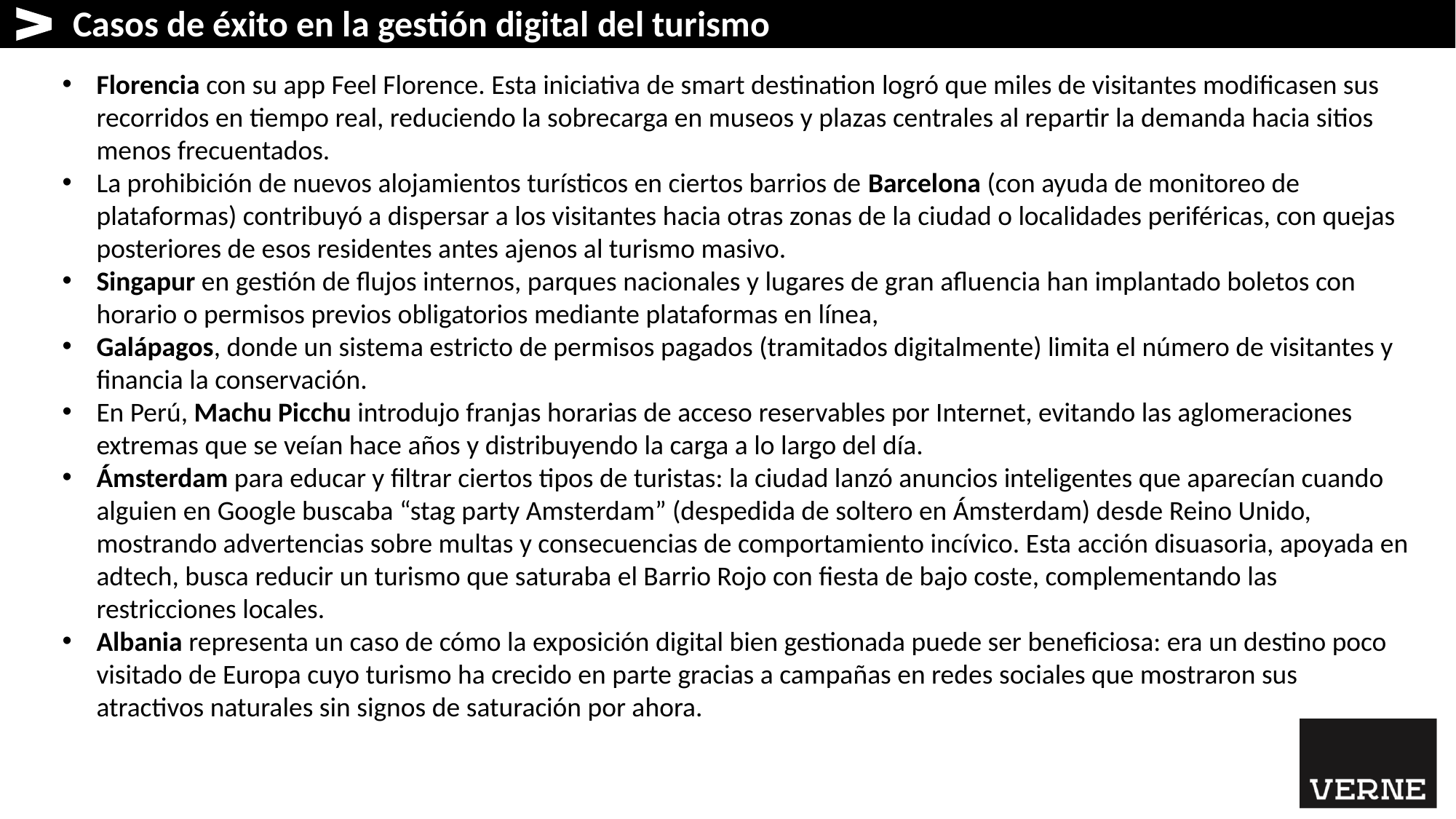

# Casos de éxito en la gestión digital del turismo
Florencia con su app Feel Florence. Esta iniciativa de smart destination logró que miles de visitantes modificasen sus recorridos en tiempo real, reduciendo la sobrecarga en museos y plazas centrales al repartir la demanda hacia sitios menos frecuentados.
La prohibición de nuevos alojamientos turísticos en ciertos barrios de Barcelona (con ayuda de monitoreo de plataformas) contribuyó a dispersar a los visitantes hacia otras zonas de la ciudad o localidades periféricas, con quejas posteriores de esos residentes antes ajenos al turismo masivo.
Singapur en gestión de flujos internos, parques nacionales y lugares de gran afluencia han implantado boletos con horario o permisos previos obligatorios mediante plataformas en línea,
Galápagos, donde un sistema estricto de permisos pagados (tramitados digitalmente) limita el número de visitantes y financia la conservación.
En Perú, Machu Picchu introdujo franjas horarias de acceso reservables por Internet, evitando las aglomeraciones extremas que se veían hace años y distribuyendo la carga a lo largo del día.
Ámsterdam para educar y filtrar ciertos tipos de turistas: la ciudad lanzó anuncios inteligentes que aparecían cuando alguien en Google buscaba “stag party Amsterdam” (despedida de soltero en Ámsterdam) desde Reino Unido, mostrando advertencias sobre multas y consecuencias de comportamiento incívico. Esta acción disuasoria, apoyada en adtech, busca reducir un turismo que saturaba el Barrio Rojo con fiesta de bajo coste, complementando las restricciones locales.
Albania representa un caso de cómo la exposición digital bien gestionada puede ser beneficiosa: era un destino poco visitado de Europa cuyo turismo ha crecido en parte gracias a campañas en redes sociales que mostraron sus atractivos naturales sin signos de saturación por ahora.